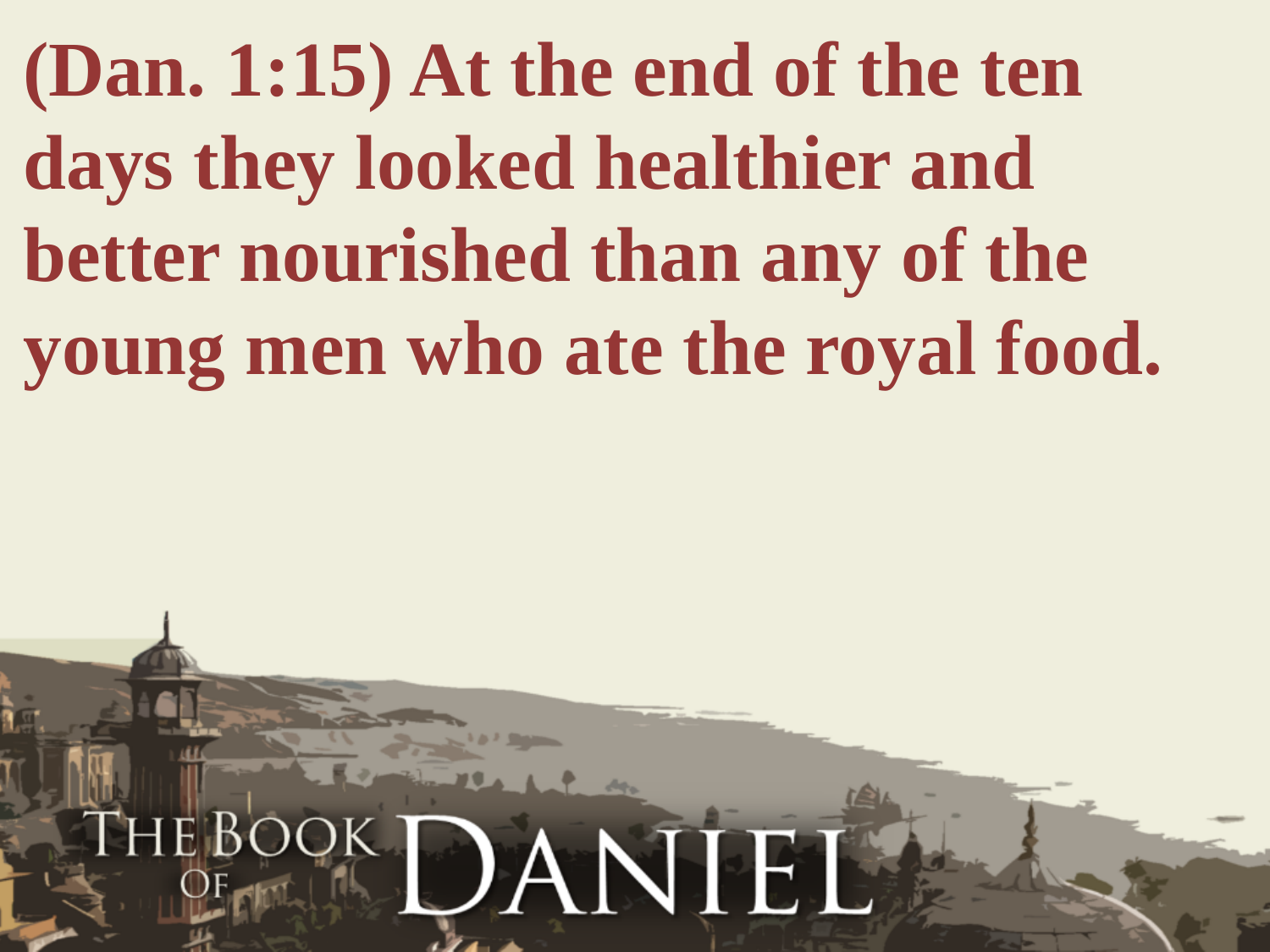

(Dan. 1:15) At the end of the ten days they looked healthier and better nourished than any of the young men who ate the royal food.